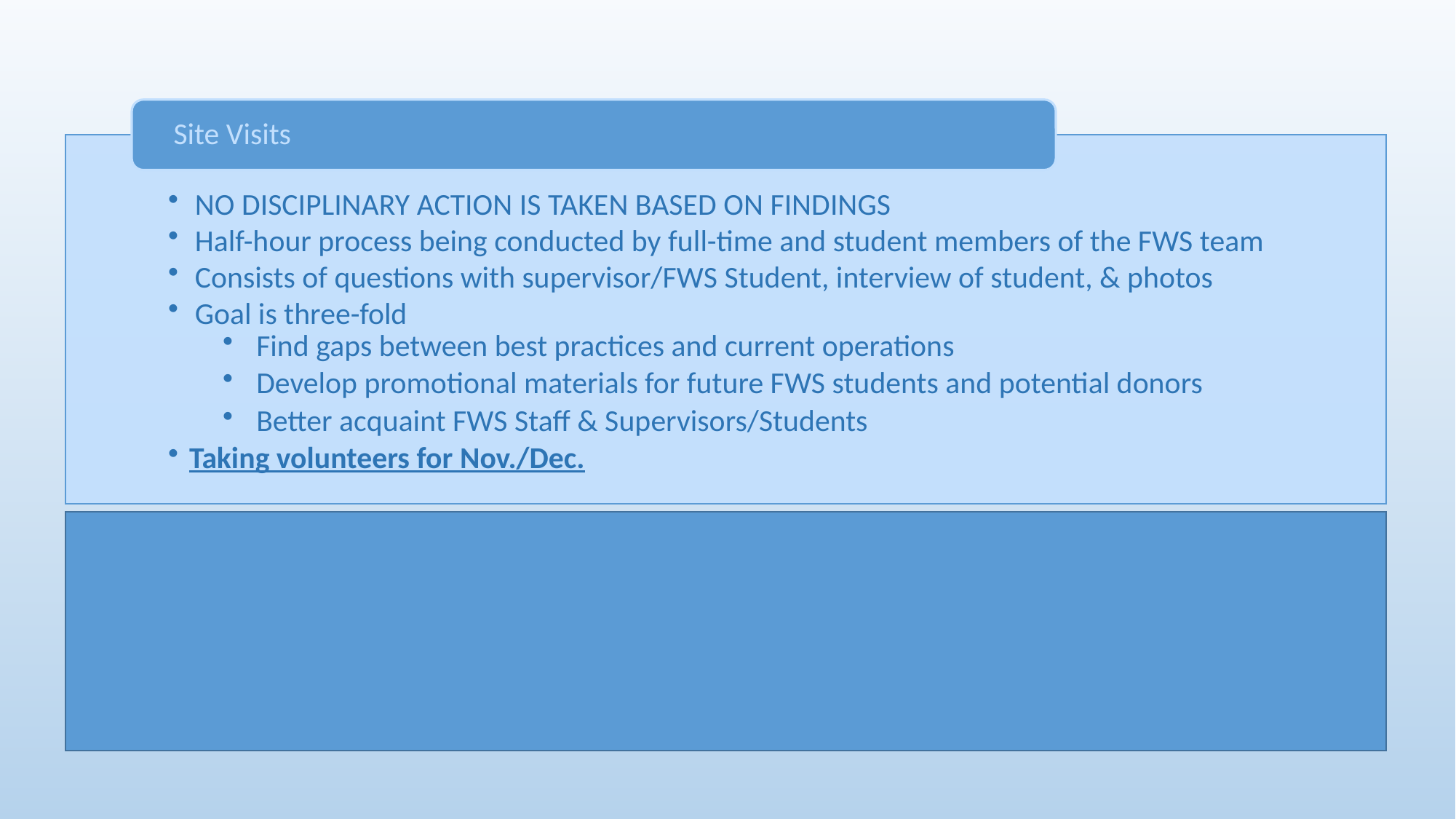

NO DISCIPLINARY ACTION IS TAKEN BASED ON FINDINGS
Half-hour process being conducted by full-time and student members of the FWS team
Consists of questions with supervisor/FWS Student, interview of student, & photos
Goal is three-fold
Find gaps between best practices and current operations
Develop promotional materials for future FWS students and potential donors
Better acquaint FWS Staff & Supervisors/Students
Taking volunteers for Nov./Dec.
Site Visits
Goal: to better align current FWS positions with jobs students enter upon graduation
Currently performing a gap analysis and will be reaching out to employers in underrepresented areas
Job/Career Alignment & Recruitment